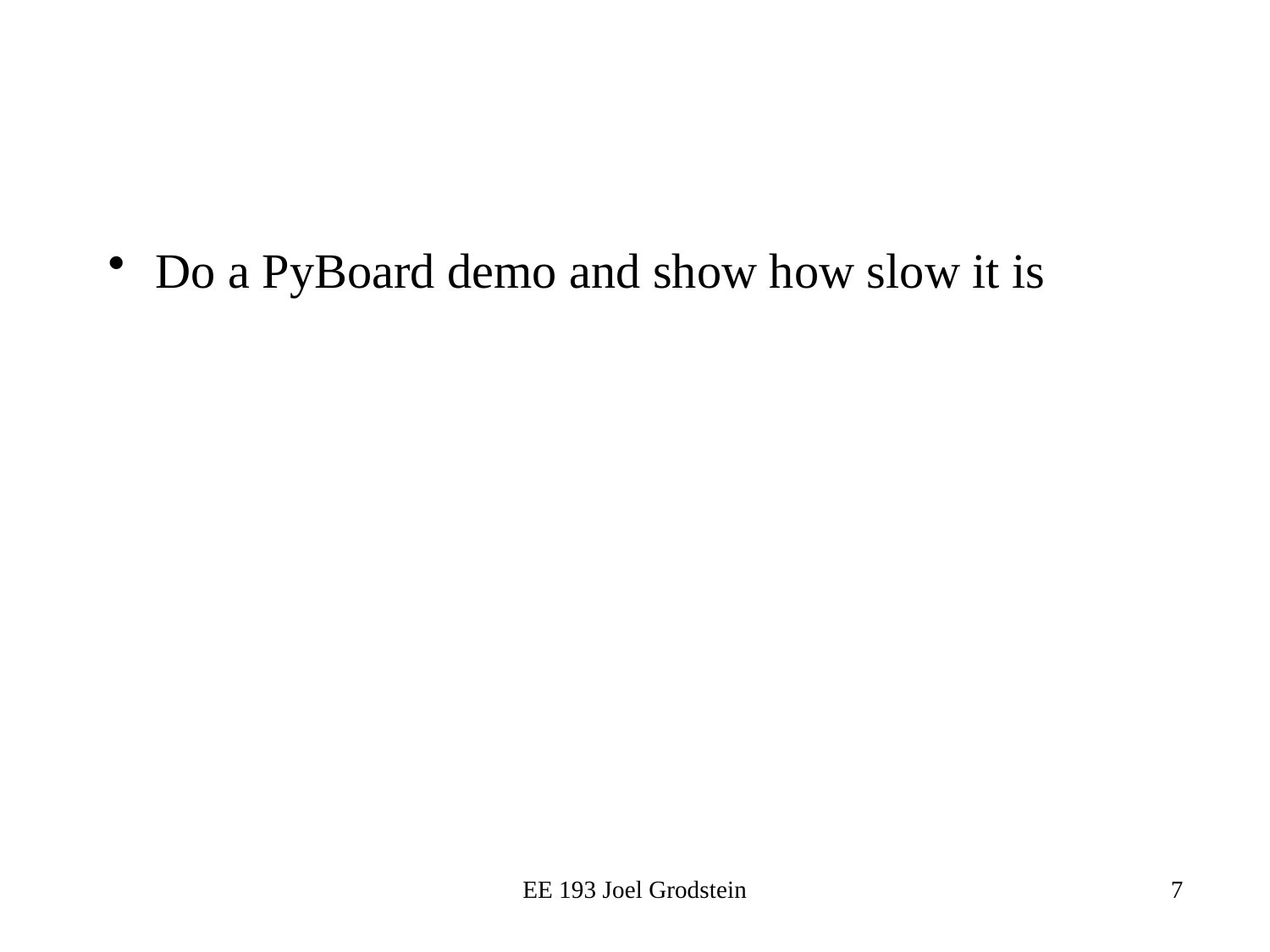

#
Do a PyBoard demo and show how slow it is

EE 193 Joel Grodstein